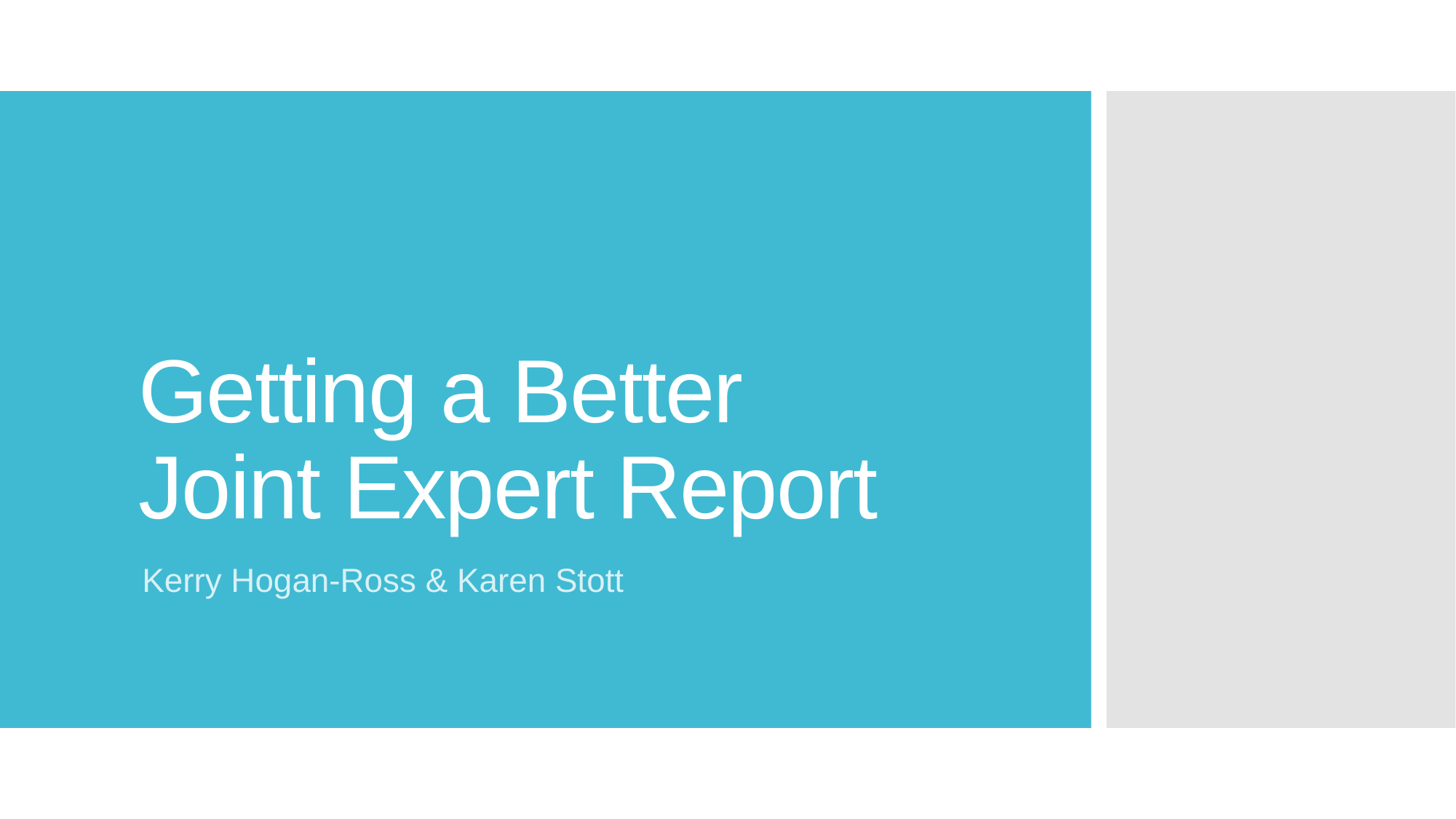

# Getting a Better Joint Expert Report
Kerry Hogan-Ross & Karen Stott